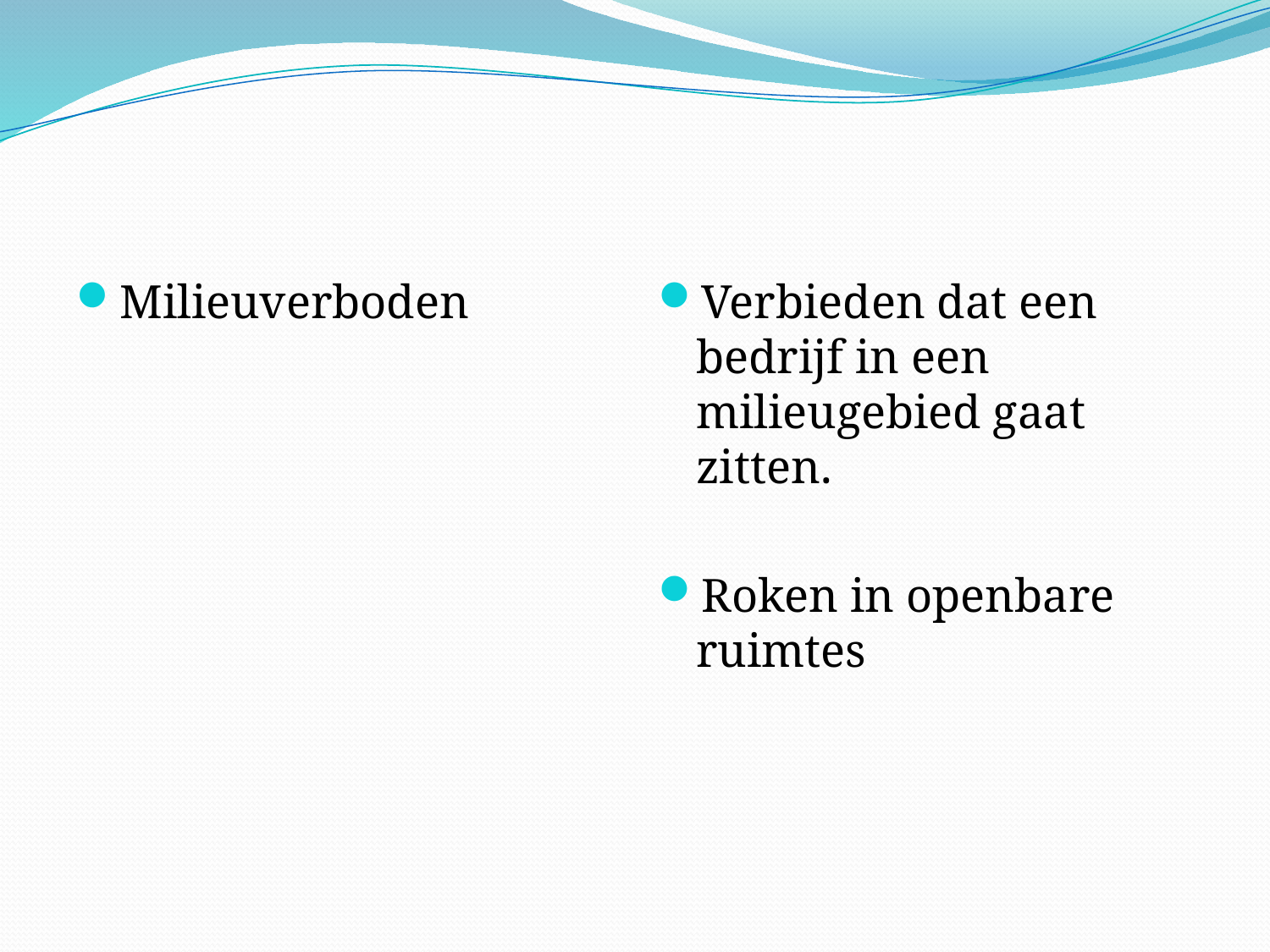

#
Milieuverboden
Verbieden dat een bedrijf in een milieugebied gaat zitten.

Roken in openbare ruimtes